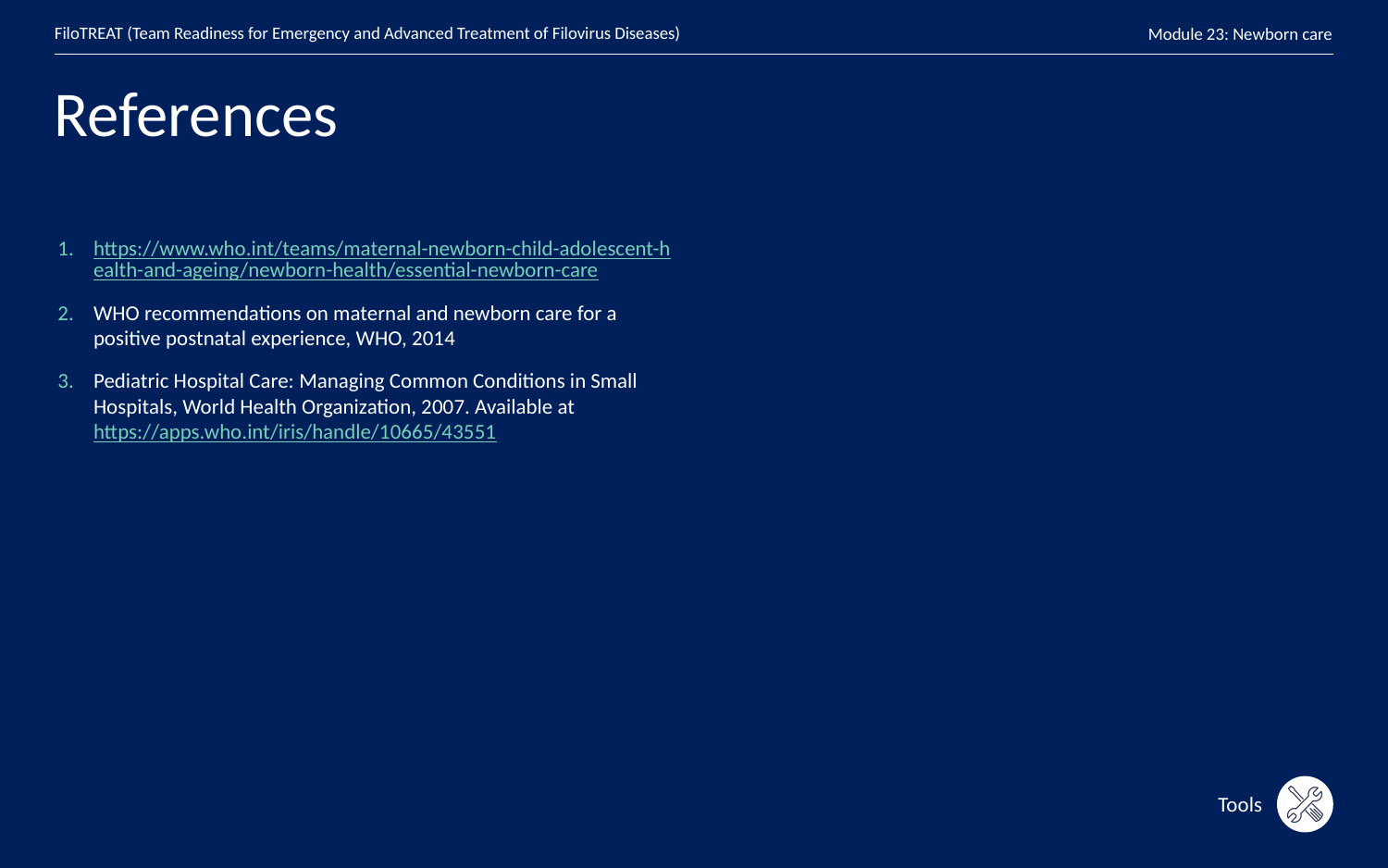

# References
https://www.who.int/teams/maternal-newborn-child-adolescent-health-and-ageing/newborn-health/essential-newborn-care
WHO recommendations on maternal and newborn care for a positive postnatal experience, WHO, 2014
Pediatric Hospital Care: Managing Common Conditions in Small Hospitals, World Health Organization, 2007. Available at https://apps.who.int/iris/handle/10665/43551